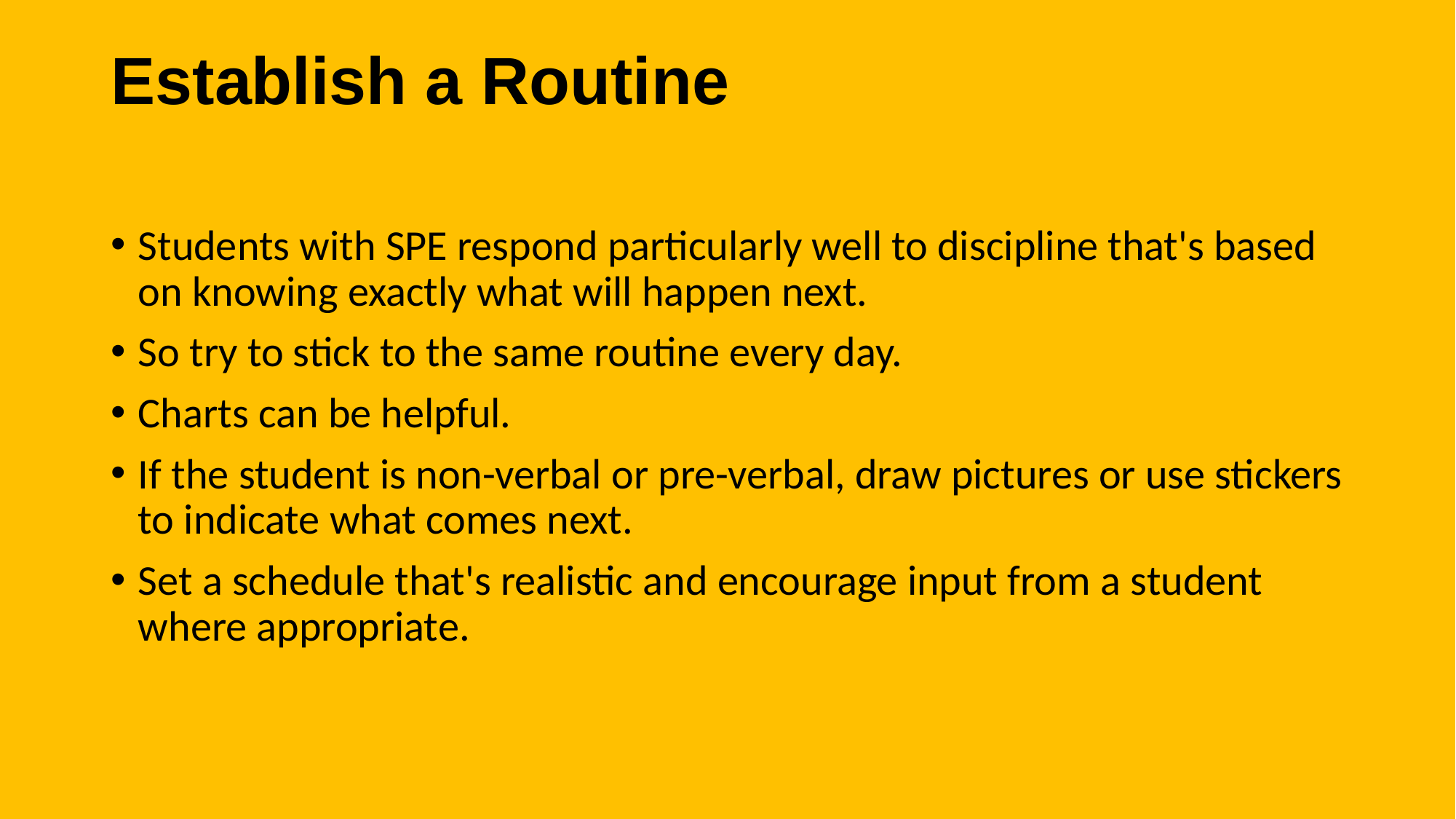

# Establish a Routine
Students with SPE respond particularly well to discipline that's based on knowing exactly what will happen next.
So try to stick to the same routine every day.
Charts can be helpful.
If the student is non-verbal or pre-verbal, draw pictures or use stickers to indicate what comes next.
Set a schedule that's realistic and encourage input from a student where appropriate.